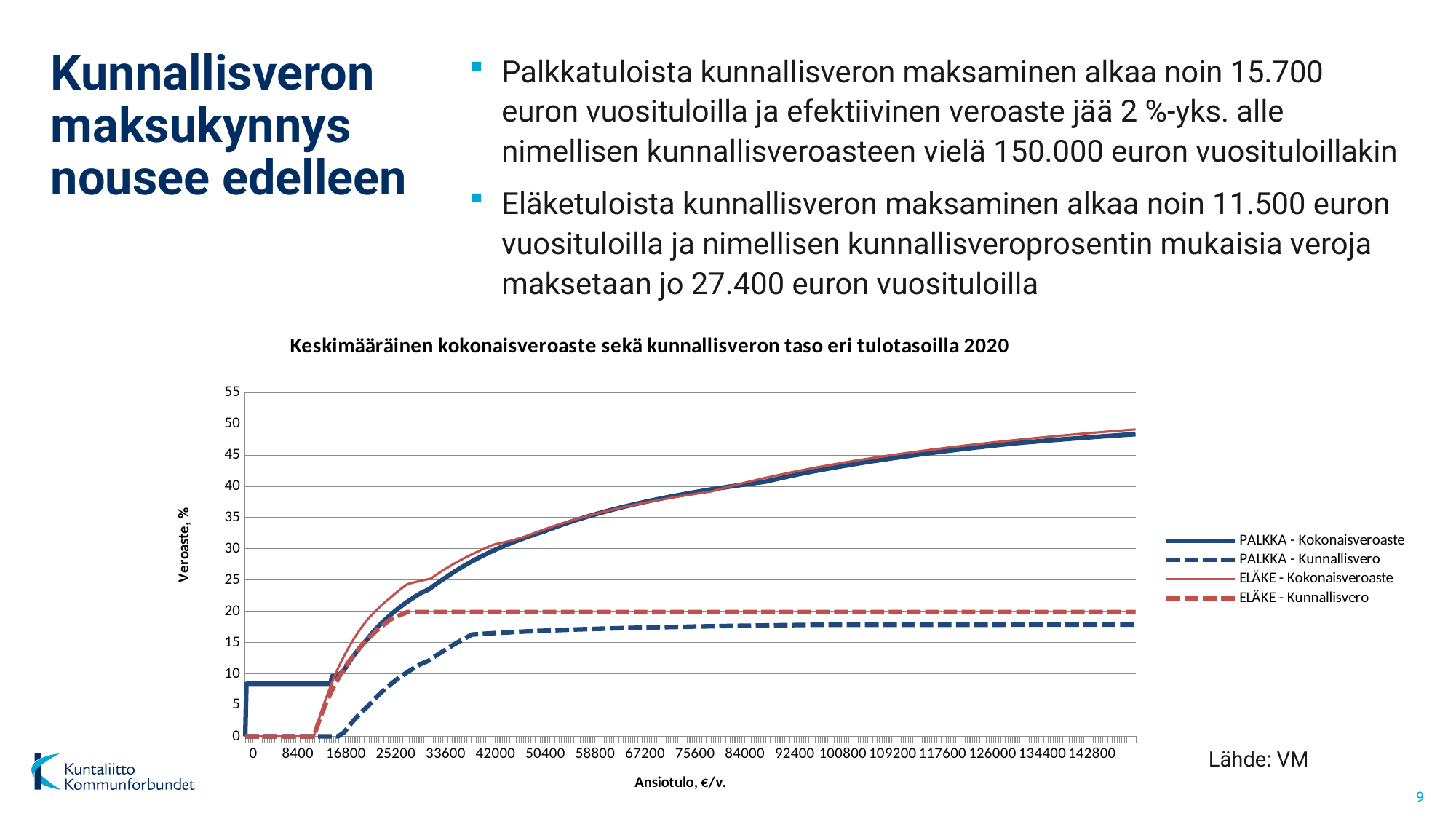

# Kunnallisveron maksukynnys nousee edelleen
Palkkatuloista kunnallisveron maksaminen alkaa noin 15.700 euron vuosituloilla ja efektiivinen veroaste jää 2 %-yks. alle nimellisen kunnallisveroasteen vielä 150.000 euron vuosituloillakin
Eläketuloista kunnallisveron maksaminen alkaa noin 11.500 euron vuosituloilla ja nimellisen kunnallisveroprosentin mukaisia veroja maksetaan jo 27.400 euron vuosituloilla

### Chart: Keskimääräinen kokonaisveroaste sekä kunnallisveron taso eri tulotasoilla 2020

| Category | PALKKA - Kokonaisveroaste | PALKKA - Kunnallisvero | ELÄKE - Kokonaisveroaste | ELÄKE - Kunnallisvero |
|---|---|---|---|---|
|      0 | 0.0 | 0.0 | 0.0 | 0.0 |
|    200 | 8.4 | 0.0 | 0.0 | 0.0 |
|    400 | 8.4 | 0.0 | 0.0 | 0.0 |
|    600 | 8.4 | 0.0 | 0.0 | 0.0 |
|    800 | 8.4 | 0.0 | 0.0 | 0.0 |
|   1000 | 8.4 | 0.0 | 0.0 | 0.0 |
|   1200 | 8.4 | 0.0 | 0.0 | 0.0 |
|   1400 | 8.4 | 0.0 | 0.0 | 0.0 |
|   1600 | 8.4 | 0.0 | 0.0 | 0.0 |
|   1800 | 8.4 | 0.0 | 0.0 | 0.0 |
|   2000 | 8.4 | 0.0 | 0.0 | 0.0 |
|   2200 | 8.4 | 0.0 | 0.0 | 0.0 |
|   2400 | 8.4 | 0.0 | 0.0 | 0.0 |
|   2600 | 8.4 | 0.0 | 0.0 | 0.0 |
|   2800 | 8.4 | 0.0 | 0.0 | 0.0 |
|   3000 | 8.4 | 0.0 | 0.0 | 0.0 |
|   3200 | 8.4 | 0.0 | 0.0 | 0.0 |
|   3400 | 8.4 | 0.0 | 0.0 | 0.0 |
|   3600 | 8.4 | 0.0 | 0.0 | 0.0 |
|   3800 | 8.4 | 0.0 | 0.0 | 0.0 |
|   4000 | 8.4 | 0.0 | 0.0 | 0.0 |
|   4200 | 8.4 | 0.0 | 0.0 | 0.0 |
|   4400 | 8.4 | 0.0 | 0.0 | 0.0 |
|   4600 | 8.4 | 0.0 | 0.0 | 0.0 |
|   4800 | 8.4 | 0.0 | 0.0 | 0.0 |
|   5000 | 8.4 | 0.0 | 0.0 | 0.0 |
|   5200 | 8.4 | 0.0 | 0.0 | 0.0 |
|   5400 | 8.4 | 0.0 | 0.0 | 0.0 |
|   5600 | 8.4 | 0.0 | 0.0 | 0.0 |
|   5800 | 8.4 | 0.0 | 0.0 | 0.0 |
|   6000 | 8.4 | 0.0 | 0.0 | 0.0 |
|   6200 | 8.4 | 0.0 | 0.0 | 0.0 |
|   6400 | 8.4 | 0.0 | 0.0 | 0.0 |
|   6600 | 8.4 | 0.0 | 0.0 | 0.0 |
|   6800 | 8.4 | 0.0 | 0.0 | 0.0 |
|   7000 | 8.4 | 0.0 | 0.0 | 0.0 |
|   7200 | 8.4 | 0.0 | 0.0 | 0.0 |
|   7400 | 8.4 | 0.0 | 0.0 | 0.0 |
|   7600 | 8.4 | 0.0 | 0.0 | 0.0 |
|   7800 | 8.4 | 0.0 | 0.0 | 0.0 |
|   8000 | 8.4 | 0.0 | 0.0 | 0.0 |
|   8200 | 8.4 | 0.0 | 0.0 | 0.0 |
|   8400 | 8.4 | 0.0 | 0.0 | 0.0 |
|   8600 | 8.4 | 0.0 | 0.0 | 0.0 |
|   8800 | 8.4 | 0.0 | 0.0 | 0.0 |
|   9000 | 8.4 | 0.0 | 0.0 | 0.0 |
|   9200 | 8.4 | 0.0 | 0.0 | 0.0 |
|   9400 | 8.4 | 0.0 | 0.0 | 0.0 |
|   9600 | 8.4 | 0.0 | 0.0 | 0.0 |
|   9800 | 8.4 | 0.0 | 0.0 | 0.0 |
|  10000 | 8.4 | 0.0 | 0.0 | 0.0 |
|  10200 | 8.4 | 0.0 | 0.0 | 0.0 |
|  10400 | 8.4 | 0.0 | 0.0 | 0.0 |
|  10600 | 8.4 | 0.0 | 0.0 | 0.0 |
|  10800 | 8.4 | 0.0 | 0.0 | 0.0 |
|  11000 | 8.4 | 0.0 | 0.0 | 0.0 |
|  11200 | 8.4 | 0.0 | 0.0 | 0.0 |
|  11400 | 8.4 | 0.0 | 0.0 | 0.0 |
|  11600 | 8.4 | 0.0 | 0.09 | 0.08 |
|  11800 | 8.4 | 0.0 | 0.78 | 0.68 |
|  12000 | 8.4 | 0.0 | 1.45 | 1.26 |
|  12200 | 8.4 | 0.0 | 2.09 | 1.82 |
|  12400 | 8.4 | 0.0 | 2.72 | 2.36 |
|  12600 | 8.4 | 0.0 | 3.3200000000000003 | 2.88 |
|  12800 | 8.4 | 0.0 | 3.91 | 3.39 |
|  13000 | 8.4 | 0.0 | 4.48 | 3.88 |
|  13200 | 8.4 | 0.0 | 5.03 | 4.36 |
|  13400 | 8.4 | 0.0 | 5.5600000000000005 | 4.83 |
|  13600 | 8.4 | 0.0 | 6.08 | 5.28 |
|  13800 | 8.4 | 0.0 | 6.59 | 5.71 |
|  14000 | 8.4 | 0.0 | 7.08 | 6.140000000000001 |
|  14200 | 8.4 | 0.0 | 7.59 | 6.55 |
|  14400 | 8.4 | 0.0 | 8.08 | 6.95 |
|  14600 | 9.6 | 0.0 | 8.57 | 7.34 |
|  14800 | 9.61 | 0.0 | 9.040000000000001 | 7.72 |
|  15000 | 9.64 | 0.0 | 9.49 | 8.09 |
|  15200 | 9.67 | 0.0 | 9.94 | 8.45 |
|  15400 | 9.71 | 0.0 | 10.370000000000001 | 8.8 |
|  15600 | 9.74 | 0.0 | 10.8 | 9.14 |
|  15800 | 9.85 | 0.08 | 11.21 | 9.47 |
|  16000 | 10.03 | 0.21 | 11.61 | 9.8 |
|  16200 | 10.200000000000001 | 0.35000000000000003 | 12.0 | 10.11 |
|  16400 | 10.38 | 0.47000000000000003 | 12.38 | 10.42 |
|  16600 | 10.540000000000001 | 0.6 | 12.76 | 10.72 |
|  16800 | 10.81 | 0.8200000000000001 | 13.120000000000001 | 11.02 |
|  17000 | 11.11 | 1.07 | 13.48 | 11.31 |
|  17200 | 11.41 | 1.32 | 13.82 | 11.59 |
|  17400 | 11.700000000000001 | 1.56 | 14.16 | 11.86 |
|  17600 | 11.98 | 1.79 | 14.49 | 12.13 |
|  17800 | 12.26 | 2.02 | 14.82 | 12.39 |
|  18000 | 12.530000000000001 | 2.25 | 15.13 | 12.65 |
|  18200 | 12.8 | 2.47 | 15.44 | 12.9 |
|  18400 | 13.06 | 2.68 | 15.75 | 13.14 |
|  18600 | 13.31 | 2.89 | 16.04 | 13.38 |
|  18800 | 13.56 | 3.1 | 16.330000000000002 | 13.61 |
|  19000 | 13.8 | 3.3000000000000003 | 16.62 | 13.84 |
|  19200 | 14.040000000000001 | 3.5 | 16.9 | 14.07 |
|  19400 | 14.280000000000001 | 3.69 | 17.17 | 14.290000000000001 |
|  19600 | 14.5 | 3.88 | 17.44 | 14.5 |
|  19800 | 14.73 | 4.07 | 17.7 | 14.72 |
|  20000 | 14.950000000000001 | 4.25 | 17.95 | 14.92 |
|  20200 | 15.16 | 4.43 | 18.21 | 15.13 |
|  20400 | 15.370000000000001 | 4.6000000000000005 | 18.45 | 15.32 |
|  20600 | 15.58 | 4.7700000000000005 | 18.68 | 15.52 |
|  20800 | 15.780000000000001 | 4.94 | 18.900000000000002 | 15.71 |
|  21000 | 16.06 | 5.18 | 19.11 | 15.9 |
|  21200 | 16.3 | 5.38 | 19.31 | 16.080000000000002 |
|  21400 | 16.53 | 5.59 | 19.51 | 16.26 |
|  21600 | 16.740000000000002 | 5.79 | 19.71 | 16.44 |
|  21800 | 16.95 | 5.98 | 19.900000000000002 | 16.62 |
|  22000 | 17.16 | 6.18 | 20.09 | 16.79 |
|  22200 | 17.36 | 6.37 | 20.28 | 16.95 |
|  22400 | 17.56 | 6.55 | 20.46 | 17.12 |
|  22600 | 17.76 | 6.73 | 20.64 | 17.28 |
|  22800 | 17.95 | 6.91 | 20.82 | 17.44 |
|  23000 | 18.14 | 7.09 | 21.0 | 17.6 |
|  23200 | 18.32 | 7.26 | 21.17 | 17.75 |
|  23400 | 18.5 | 7.43 | 21.34 | 17.900000000000002 |
|  23600 | 18.68 | 7.6000000000000005 | 21.5 | 18.05 |
|  23800 | 18.86 | 7.76 | 21.66 | 18.2 |
|  24000 | 19.03 | 7.930000000000001 | 21.82 | 18.34 |
|  24200 | 19.2 | 8.08 | 21.98 | 18.48 |
|  24400 | 19.37 | 8.24 | 22.13 | 18.62 |
|  24600 | 19.53 | 8.4 | 22.29 | 18.76 |
|  24800 | 19.69 | 8.55 | 22.47 | 18.85 |
|  25000 | 19.85 | 8.700000000000001 | 22.63 | 18.94 |
|  25200 | 20.01 | 8.84 | 22.79 | 19.02 |
|  25400 | 20.16 | 8.99 | 22.95 | 19.11 |
|  25600 | 20.32 | 9.13 | 23.1 | 19.2 |
|  25800 | 20.47 | 9.27 | 23.26 | 19.28 |
|  26000 | 20.61 | 9.41 | 23.41 | 19.36 |
|  26200 | 20.76 | 9.540000000000001 | 23.56 | 19.44 |
|  26400 | 20.900000000000002 | 9.68 | 23.7 | 19.52 |
|  26600 | 21.04 | 9.81 | 23.85 | 19.6 |
|  26800 | 21.18 | 9.94 | 23.990000000000002 | 19.68 |
|  27000 | 21.32 | 10.06 | 24.13 | 19.76 |
|  27200 | 21.45 | 10.19 | 24.27 | 19.830000000000002 |
|  27400 | 21.580000000000002 | 10.31 | 24.37 | 19.88 |
|  27600 | 21.71 | 10.44 | 24.42 | 19.88 |
|  27800 | 21.84 | 10.56 | 24.47 | 19.88 |
|  28000 | 21.97 | 10.68 | 24.52 | 19.88 |
|  28200 | 22.09 | 10.790000000000001 | 24.57 | 19.88 |
|  28400 | 22.22 | 10.91 | 24.61 | 19.88 |
|  28600 | 22.34 | 11.02 | 24.66 | 19.88 |
|  28800 | 22.46 | 11.13 | 24.71 | 19.88 |
|  29000 | 22.580000000000002 | 11.24 | 24.75 | 19.88 |
|  29200 | 22.69 | 11.35 | 24.79 | 19.88 |
|  29400 | 22.81 | 11.46 | 24.84 | 19.88 |
|  29600 | 22.92 | 11.57 | 24.88 | 19.88 |
|  29800 | 23.02 | 11.66 | 24.92 | 19.88 |
|  30000 | 23.11 | 11.74 | 24.96 | 19.88 |
|  30200 | 23.19 | 11.82 | 25.01 | 19.88 |
|  30400 | 23.28 | 11.9 | 25.05 | 19.88 |
|  30600 | 23.36 | 11.98 | 25.09 | 19.88 |
|  30800 | 23.44 | 12.05 | 25.13 | 19.88 |
|  31000 | 23.55 | 12.15 | 25.17 | 19.88 |
|  31200 | 23.69 | 12.290000000000001 | 25.2 | 19.88 |
|  31400 | 23.830000000000002 | 12.42 | 25.32 | 19.88 |
|  31600 | 23.97 | 12.55 | 25.45 | 19.88 |
|  31800 | 24.11 | 12.68 | 25.59 | 19.88 |
|  32000 | 24.25 | 12.81 | 25.72 | 19.88 |
|  32200 | 24.38 | 12.93 | 25.85 | 19.88 |
|  32400 | 24.52 | 13.05 | 25.98 | 19.88 |
|  32600 | 24.650000000000002 | 13.18 | 26.1 | 19.88 |
|  32800 | 24.78 | 13.3 | 26.23 | 19.88 |
|  33000 | 24.91 | 13.42 | 26.35 | 19.88 |
|  33200 | 25.04 | 13.540000000000001 | 26.48 | 19.88 |
|  33400 | 25.16 | 13.65 | 26.6 | 19.88 |
|  33600 | 25.29 | 13.77 | 26.72 | 19.88 |
|  33800 | 25.41 | 13.88 | 26.84 | 19.88 |
|  34000 | 25.54 | 14.01 | 26.95 | 19.88 |
|  34200 | 25.67 | 14.13 | 27.07 | 19.88 |
|  34400 | 25.8 | 14.25 | 27.18 | 19.88 |
|  34600 | 25.93 | 14.36 | 27.3 | 19.88 |
|  34800 | 26.060000000000002 | 14.48 | 27.41 | 19.88 |
|  35000 | 26.18 | 14.6 | 27.52 | 19.88 |
|  35200 | 26.3 | 14.71 | 27.63 | 19.88 |
|  35400 | 26.43 | 14.82 | 27.740000000000002 | 19.88 |
|  35600 | 26.55 | 14.93 | 27.84 | 19.88 |
|  35800 | 26.67 | 15.040000000000001 | 27.95 | 19.88 |
|  36000 | 26.78 | 15.15 | 28.05 | 19.88 |
|  36200 | 26.900000000000002 | 15.26 | 28.16 | 19.88 |
|  36400 | 27.01 | 15.370000000000001 | 28.26 | 19.88 |
|  36600 | 27.13 | 15.47 | 28.36 | 19.88 |
|  36800 | 27.240000000000002 | 15.58 | 28.46 | 19.88 |
|  37000 | 27.35 | 15.68 | 28.560000000000002 | 19.88 |
|  37200 | 27.46 | 15.780000000000001 | 28.650000000000002 | 19.88 |
|  37400 | 27.57 | 15.88 | 28.75 | 19.88 |
|  37600 | 27.68 | 15.98 | 28.85 | 19.88 |
|  37800 | 27.79 | 16.080000000000002 | 28.94 | 19.88 |
|  38000 | 27.89 | 16.18 | 29.03 | 19.88 |
|  38200 | 28.0 | 16.27 | 29.13 | 19.88 |
|  38400 | 28.1 | 16.29 | 29.22 | 19.88 |
|  38600 | 28.2 | 16.3 | 29.310000000000002 | 19.88 |
|  38800 | 28.3 | 16.31 | 29.400000000000002 | 19.88 |
|  39000 | 28.400000000000002 | 16.330000000000002 | 29.490000000000002 | 19.88 |
|  39200 | 28.5 | 16.34 | 29.580000000000002 | 19.88 |
|  39400 | 28.6 | 16.35 | 29.66 | 19.88 |
|  39600 | 28.7 | 16.36 | 29.75 | 19.88 |
|  39800 | 28.8 | 16.38 | 29.830000000000002 | 19.88 |
|  40000 | 28.89 | 16.39 | 29.92 | 19.88 |
|  40200 | 28.990000000000002 | 16.4 | 30.0 | 19.88 |
|  40400 | 29.080000000000002 | 16.41 | 30.09 | 19.88 |
|  40600 | 29.17 | 16.43 | 30.17 | 19.88 |
|  40800 | 29.26 | 16.44 | 30.25 | 19.88 |
|  41000 | 29.35 | 16.45 | 30.330000000000002 | 19.88 |
|  41200 | 29.44 | 16.46 | 30.41 | 19.88 |
|  41400 | 29.53 | 16.47 | 30.490000000000002 | 19.88 |
|  41600 | 29.62 | 16.48 | 30.57 | 19.88 |
|  41800 | 29.71 | 16.5 | 30.64 | 19.88 |
|  42000 | 29.79 | 16.51 | 30.71 | 19.88 |
|  42200 | 29.88 | 16.52 | 30.75 | 19.88 |
|  42400 | 29.97 | 16.53 | 30.8 | 19.88 |
|  42600 | 30.05 | 16.54 | 30.84 | 19.88 |
|  42800 | 30.13 | 16.55 | 30.88 | 19.88 |
|  43000 | 30.22 | 16.56 | 30.93 | 19.88 |
|  43200 | 30.3 | 16.57 | 30.970000000000002 | 19.88 |
|  43400 | 30.38 | 16.580000000000002 | 31.01 | 19.88 |
|  43600 | 30.46 | 16.59 | 31.05 | 19.88 |
|  43800 | 30.54 | 16.6 | 31.09 | 19.88 |
|  44000 | 30.62 | 16.61 | 31.14 | 19.88 |
|  44200 | 30.69 | 16.62 | 31.18 | 19.88 |
|  44400 | 30.77 | 16.63 | 31.220000000000002 | 19.88 |
|  44600 | 30.85 | 16.64 | 31.26 | 19.88 |
|  44800 | 30.92 | 16.65 | 31.3 | 19.88 |
|  45000 | 31.0 | 16.66 | 31.35 | 19.88 |
|  45200 | 31.07 | 16.67 | 31.41 | 19.88 |
|  45400 | 31.150000000000002 | 16.68 | 31.470000000000002 | 19.88 |
|  45600 | 31.220000000000002 | 16.69 | 31.52 | 19.88 |
|  45800 | 31.29 | 16.7 | 31.580000000000002 | 19.88 |
|  46000 | 31.37 | 16.71 | 31.63 | 19.88 |
|  46200 | 31.44 | 16.72 | 31.69 | 19.88 |
|  46400 | 31.51 | 16.73 | 31.740000000000002 | 19.88 |
|  46600 | 31.580000000000002 | 16.740000000000002 | 31.79 | 19.88 |
|  46800 | 31.650000000000002 | 16.75 | 31.85 | 19.88 |
|  47000 | 31.720000000000002 | 16.76 | 31.900000000000002 | 19.88 |
|  47200 | 31.79 | 16.77 | 31.98 | 19.88 |
|  47400 | 31.85 | 16.78 | 32.05 | 19.88 |
|  47600 | 31.92 | 16.78 | 32.13 | 19.88 |
|  47800 | 31.990000000000002 | 16.79 | 32.2 | 19.88 |
|  48000 | 32.05 | 16.8 | 32.28 | 19.88 |
|  48200 | 32.12 | 16.81 | 32.35 | 19.88 |
|  48400 | 32.18 | 16.82 | 32.42 | 19.88 |
|  48600 | 32.25 | 16.830000000000002 | 32.5 | 19.88 |
|  48800 | 32.31 | 16.84 | 32.57 | 19.88 |
|  49000 | 32.38 | 16.84 | 32.64 | 19.88 |
|  49200 | 32.44 | 16.85 | 32.71 | 19.88 |
|  49400 | 32.5 | 16.86 | 32.78 | 19.88 |
|  49600 | 32.56 | 16.87 | 32.85 | 19.88 |
|  49800 | 32.62 | 16.88 | 32.92 | 19.88 |
|  50000 | 32.69 | 16.88 | 32.99 | 19.88 |
|  50200 | 32.75 | 16.89 | 33.05 | 19.88 |
|  50400 | 32.81 | 16.9 | 33.12 | 19.88 |
|  50600 | 32.88 | 16.91 | 33.19 | 19.88 |
|  50800 | 32.95 | 16.92 | 33.25 | 19.88 |
|  51000 | 33.03 | 16.92 | 33.32 | 19.88 |
|  51200 | 33.1 | 16.93 | 33.38 | 19.88 |
|  51400 | 33.17 | 16.94 | 33.45 | 19.88 |
|  51600 | 33.24 | 16.95 | 33.51 | 19.88 |
|  51800 | 33.31 | 16.95 | 33.58 | 19.88 |
|  52000 | 33.38 | 16.96 | 33.64 | 19.88 |
|  52200 | 33.45 | 16.97 | 33.7 | 19.88 |
|  52400 | 33.52 | 16.98 | 33.77 | 19.88 |
|  52600 | 33.59 | 16.98 | 33.83 | 19.88 |
|  52800 | 33.660000000000004 | 16.990000000000002 | 33.89 | 19.88 |
|  53000 | 33.72 | 17.0 | 33.95 | 19.88 |
|  53200 | 33.79 | 17.0 | 34.01 | 19.88 |
|  53400 | 33.86 | 17.01 | 34.07 | 19.88 |
|  53600 | 33.92 | 17.02 | 34.13 | 19.88 |
|  53800 | 33.99 | 17.02 | 34.19 | 19.88 |
|  54000 | 34.05 | 17.03 | 34.25 | 19.88 |
|  54200 | 34.12 | 17.04 | 34.31 | 19.88 |
|  54400 | 34.18 | 17.04 | 34.36 | 19.88 |
|  54600 | 34.24 | 17.05 | 34.42 | 19.88 |
|  54800 | 34.31 | 17.06 | 34.480000000000004 | 19.88 |
|  55000 | 34.37 | 17.06 | 34.54 | 19.88 |
|  55200 | 34.43 | 17.07 | 34.59 | 19.88 |
|  55400 | 34.49 | 17.080000000000002 | 34.65 | 19.88 |
|  55600 | 34.550000000000004 | 17.080000000000002 | 34.7 | 19.88 |
|  55800 | 34.61 | 17.09 | 34.76 | 19.88 |
|  56000 | 34.67 | 17.1 | 34.81 | 19.88 |
|  56200 | 34.730000000000004 | 17.1 | 34.87 | 19.88 |
|  56400 | 34.79 | 17.11 | 34.92 | 19.88 |
|  56600 | 34.85 | 17.12 | 34.97 | 19.88 |
|  56800 | 34.910000000000004 | 17.12 | 35.03 | 19.88 |
|  57000 | 34.97 | 17.13 | 35.08 | 19.88 |
|  57200 | 35.03 | 17.13 | 35.13 | 19.88 |
|  57400 | 35.08 | 17.14 | 35.18 | 19.88 |
|  57600 | 35.14 | 17.150000000000002 | 35.230000000000004 | 19.88 |
|  57800 | 35.2 | 17.150000000000002 | 35.28 | 19.88 |
|  58000 | 35.25 | 17.16 | 35.34 | 19.88 |
|  58200 | 35.31 | 17.16 | 35.39 | 19.88 |
|  58400 | 35.37 | 17.17 | 35.44 | 19.88 |
|  58600 | 35.42 | 17.18 | 35.49 | 19.88 |
|  58800 | 35.47 | 17.18 | 35.54 | 19.88 |
|  59000 | 35.53 | 17.19 | 35.59 | 19.88 |
|  59200 | 35.58 | 17.19 | 35.63 | 19.88 |
|  59400 | 35.64 | 17.2 | 35.68 | 19.88 |
|  59600 | 35.69 | 17.2 | 35.730000000000004 | 19.88 |
|  59800 | 35.74 | 17.21 | 35.78 | 19.88 |
|  60000 | 35.800000000000004 | 17.21 | 35.83 | 19.88 |
|  60200 | 35.85 | 17.22 | 35.87 | 19.88 |
|  60400 | 35.9 | 17.23 | 35.92 | 19.88 |
|  60600 | 35.95 | 17.23 | 35.97 | 19.88 |
|  60800 | 36.0 | 17.240000000000002 | 36.01 | 19.88 |
|  61000 | 36.050000000000004 | 17.240000000000002 | 36.06 | 19.88 |
|  61200 | 36.1 | 17.25 | 36.1 | 19.88 |
|  61400 | 36.15 | 17.25 | 36.15 | 19.88 |
|  61600 | 36.2 | 17.26 | 36.19 | 19.88 |
|  61800 | 36.25 | 17.26 | 36.24 | 19.88 |
|  62000 | 36.300000000000004 | 17.27 | 36.28 | 19.88 |
|  62200 | 36.35 | 17.27 | 36.33 | 19.88 |
|  62400 | 36.4 | 17.28 | 36.37 | 19.88 |
|  62600 | 36.45 | 17.28 | 36.410000000000004 | 19.88 |
|  62800 | 36.49 | 17.29 | 36.46 | 19.88 |
|  63000 | 36.54 | 17.29 | 36.5 | 19.88 |
|  63200 | 36.59 | 17.3 | 36.54 | 19.88 |
|  63400 | 36.64 | 17.3 | 36.59 | 19.88 |
|  63600 | 36.68 | 17.31 | 36.63 | 19.88 |
|  63800 | 36.730000000000004 | 17.31 | 36.67 | 19.88 |
|  64000 | 36.78 | 17.32 | 36.71 | 19.88 |
|  64200 | 36.82 | 17.32 | 36.75 | 19.88 |
|  64400 | 36.87 | 17.330000000000002 | 36.79 | 19.88 |
|  64600 | 36.910000000000004 | 17.330000000000002 | 36.84 | 19.88 |
|  64800 | 36.96 | 17.34 | 36.88 | 19.88 |
|  65000 | 37.0 | 17.34 | 36.92 | 19.88 |
|  65200 | 37.050000000000004 | 17.35 | 36.96 | 19.88 |
|  65400 | 37.09 | 17.35 | 37.0 | 19.88 |
|  65600 | 37.13 | 17.36 | 37.04 | 19.88 |
|  65800 | 37.18 | 17.36 | 37.08 | 19.88 |
|  66000 | 37.22 | 17.36 | 37.12 | 19.88 |
|  66200 | 37.26 | 17.37 | 37.15 | 19.88 |
|  66400 | 37.31 | 17.37 | 37.19 | 19.88 |
|  66600 | 37.35 | 17.38 | 37.230000000000004 | 19.88 |
|  66800 | 37.39 | 17.38 | 37.27 | 19.88 |
|  67000 | 37.43 | 17.39 | 37.31 | 19.88 |
|  67200 | 37.480000000000004 | 17.39 | 37.35 | 19.88 |
|  67400 | 37.52 | 17.400000000000002 | 37.38 | 19.88 |
|  67600 | 37.56 | 17.400000000000002 | 37.42 | 19.88 |
|  67800 | 37.6 | 17.400000000000002 | 37.46 | 19.88 |
|  68000 | 37.64 | 17.41 | 37.5 | 19.88 |
|  68200 | 37.68 | 17.41 | 37.53 | 19.88 |
|  68400 | 37.72 | 17.42 | 37.57 | 19.88 |
|  68600 | 37.76 | 17.42 | 37.6 | 19.88 |
|  68800 | 37.800000000000004 | 17.43 | 37.64 | 19.88 |
|  69000 | 37.84 | 17.43 | 37.68 | 19.88 |
|  69200 | 37.88 | 17.43 | 37.71 | 19.88 |
|  69400 | 37.92 | 17.44 | 37.75 | 19.88 |
|  69600 | 37.96 | 17.44 | 37.78 | 19.88 |
|  69800 | 38.0 | 17.45 | 37.82 | 19.88 |
|  70000 | 38.04 | 17.45 | 37.85 | 19.88 |
|  70200 | 38.07 | 17.45 | 37.89 | 19.88 |
|  70400 | 38.11 | 17.46 | 37.92 | 19.88 |
|  70600 | 38.15 | 17.46 | 37.96 | 19.88 |
|  70800 | 38.19 | 17.47 | 37.99 | 19.88 |
|  71000 | 38.230000000000004 | 17.47 | 38.02 | 19.88 |
|  71200 | 38.26 | 17.47 | 38.06 | 19.88 |
|  71400 | 38.300000000000004 | 17.48 | 38.09 | 19.88 |
|  71600 | 38.34 | 17.48 | 38.13 | 19.88 |
|  71800 | 38.37 | 17.490000000000002 | 38.160000000000004 | 19.88 |
|  72000 | 38.410000000000004 | 17.490000000000002 | 38.19 | 19.88 |
|  72200 | 38.45 | 17.490000000000002 | 38.22 | 19.88 |
|  72400 | 38.480000000000004 | 17.5 | 38.26 | 19.88 |
|  72600 | 38.52 | 17.5 | 38.29 | 19.88 |
|  72800 | 38.550000000000004 | 17.51 | 38.32 | 19.88 |
|  73000 | 38.59 | 17.51 | 38.35 | 19.88 |
|  73200 | 38.62 | 17.51 | 38.38 | 19.88 |
|  73400 | 38.660000000000004 | 17.52 | 38.42 | 19.88 |
|  73600 | 38.69 | 17.52 | 38.45 | 19.88 |
|  73800 | 38.730000000000004 | 17.52 | 38.480000000000004 | 19.88 |
|  74000 | 38.76 | 17.53 | 38.51 | 19.88 |
|  74200 | 38.800000000000004 | 17.53 | 38.54 | 19.88 |
|  74400 | 38.83 | 17.53 | 38.57 | 19.88 |
|  74600 | 38.86 | 17.54 | 38.6 | 19.88 |
|  74800 | 38.9 | 17.54 | 38.63 | 19.88 |
|  75000 | 38.93 | 17.55 | 38.660000000000004 | 19.88 |
|  75200 | 38.97 | 17.55 | 38.69 | 19.88 |
|  75400 | 39.0 | 17.55 | 38.72 | 19.88 |
|  75600 | 39.03 | 17.56 | 38.75 | 19.88 |
|  75800 | 39.06 | 17.56 | 38.78 | 19.88 |
|  76000 | 39.1 | 17.56 | 38.81 | 19.88 |
|  76200 | 39.13 | 17.57 | 38.84 | 19.88 |
|  76400 | 39.160000000000004 | 17.57 | 38.87 | 19.88 |
|  76600 | 39.19 | 17.57 | 38.9 | 19.88 |
|  76800 | 39.230000000000004 | 17.580000000000002 | 38.93 | 19.88 |
|  77000 | 39.26 | 17.580000000000002 | 38.96 | 19.88 |
|  77200 | 39.29 | 17.580000000000002 | 38.99 | 19.88 |
|  77400 | 39.32 | 17.59 | 39.02 | 19.88 |
|  77600 | 39.35 | 17.59 | 39.050000000000004 | 19.88 |
|  77800 | 39.38 | 17.59 | 39.07 | 19.88 |
|  78000 | 39.410000000000004 | 17.6 | 39.1 | 19.88 |
|  78200 | 39.45 | 17.6 | 39.13 | 19.88 |
|  78400 | 39.480000000000004 | 17.6 | 39.160000000000004 | 19.88 |
|  78600 | 39.51 | 17.61 | 39.2 | 19.88 |
|  78800 | 39.54 | 17.61 | 39.25 | 19.88 |
|  79000 | 39.57 | 17.61 | 39.300000000000004 | 19.88 |
|  79200 | 39.6 | 17.62 | 39.35 | 19.88 |
|  79400 | 39.63 | 17.62 | 39.410000000000004 | 19.88 |
|  79600 | 39.660000000000004 | 17.62 | 39.46 | 19.88 |
|  79800 | 39.69 | 17.62 | 39.51 | 19.88 |
|  80000 | 39.72 | 17.63 | 39.56 | 19.88 |
|  80200 | 39.75 | 17.63 | 39.61 | 19.88 |
|  80400 | 39.77 | 17.63 | 39.660000000000004 | 19.88 |
|  80600 | 39.800000000000004 | 17.64 | 39.71 | 19.88 |
|  80800 | 39.83 | 17.64 | 39.76 | 19.88 |
|  81000 | 39.86 | 17.64 | 39.81 | 19.88 |
|  81200 | 39.89 | 17.650000000000002 | 39.86 | 19.88 |
|  81400 | 39.92 | 17.650000000000002 | 39.910000000000004 | 19.88 |
|  81600 | 39.95 | 17.650000000000002 | 39.96 | 19.88 |
|  81800 | 39.980000000000004 | 17.650000000000002 | 40.01 | 19.88 |
|  82000 | 40.0 | 17.66 | 40.06 | 19.88 |
|  82200 | 40.03 | 17.66 | 40.11 | 19.88 |
|  82400 | 40.06 | 17.66 | 40.160000000000004 | 19.88 |
|  82600 | 40.09 | 17.67 | 40.21 | 19.88 |
|  82800 | 40.11 | 17.67 | 40.25 | 19.88 |
|  83000 | 40.14 | 17.67 | 40.300000000000004 | 19.88 |
|  83200 | 40.17 | 17.68 | 40.35 | 19.88 |
|  83400 | 40.2 | 17.68 | 40.4 | 19.88 |
|  83600 | 40.22 | 17.68 | 40.44 | 19.88 |
|  83800 | 40.25 | 17.68 | 40.49 | 19.88 |
|  84000 | 40.28 | 17.69 | 40.54 | 19.88 |
|  84200 | 40.300000000000004 | 17.69 | 40.58 | 19.88 |
|  84400 | 40.33 | 17.69 | 40.63 | 19.88 |
|  84600 | 40.36 | 17.7 | 40.67 | 19.88 |
|  84800 | 40.38 | 17.7 | 40.72 | 19.88 |
|  85000 | 40.410000000000004 | 17.7 | 40.77 | 19.88 |
|  85200 | 40.43 | 17.7 | 40.81 | 19.88 |
|  85400 | 40.46 | 17.71 | 40.86 | 19.88 |
|  85600 | 40.49 | 17.71 | 40.9 | 19.88 |
|  85800 | 40.51 | 17.71 | 40.94 | 19.88 |
|  86000 | 40.54 | 17.71 | 40.99 | 19.88 |
|  86200 | 40.56 | 17.72 | 41.03 | 19.88 |
|  86400 | 40.59 | 17.72 | 41.08 | 19.88 |
|  86600 | 40.61 | 17.72 | 41.12 | 19.88 |
|  86800 | 40.64 | 17.72 | 41.160000000000004 | 19.88 |
|  87000 | 40.660000000000004 | 17.73 | 41.21 | 19.88 |
|  87200 | 40.69 | 17.73 | 41.25 | 19.88 |
|  87400 | 40.71 | 17.73 | 41.29 | 19.88 |
|  87600 | 40.74 | 17.740000000000002 | 41.34 | 19.88 |
|  87800 | 40.78 | 17.740000000000002 | 41.38 | 19.88 |
|  88000 | 40.82 | 17.740000000000002 | 41.42 | 19.88 |
|  88200 | 40.86 | 17.740000000000002 | 41.46 | 19.88 |
|  88400 | 40.910000000000004 | 17.75 | 41.5 | 19.88 |
|  88600 | 40.95 | 17.75 | 41.550000000000004 | 19.88 |
|  88800 | 41.0 | 17.75 | 41.59 | 19.88 |
|  89000 | 41.04 | 17.75 | 41.63 | 19.88 |
|  89200 | 41.09 | 17.76 | 41.67 | 19.88 |
|  89400 | 41.13 | 17.76 | 41.71 | 19.88 |
|  89600 | 41.17 | 17.76 | 41.75 | 19.88 |
|  89800 | 41.22 | 17.76 | 41.79 | 19.88 |
|  90000 | 41.26 | 17.77 | 41.83 | 19.88 |
|  90200 | 41.300000000000004 | 17.77 | 41.88 | 19.88 |
|  90400 | 41.34 | 17.77 | 41.910000000000004 | 19.88 |
|  90600 | 41.39 | 17.77 | 41.95 | 19.88 |
|  90800 | 41.43 | 17.77 | 41.99 | 19.88 |
|  91000 | 41.47 | 17.78 | 42.03 | 19.88 |
|  91200 | 41.51 | 17.78 | 42.07 | 19.88 |
|  91400 | 41.550000000000004 | 17.78 | 42.11 | 19.88 |
|  91600 | 41.59 | 17.78 | 42.15 | 19.88 |
|  91800 | 41.64 | 17.79 | 42.19 | 19.88 |
|  92000 | 41.68 | 17.79 | 42.230000000000004 | 19.88 |
|  92200 | 41.72 | 17.79 | 42.27 | 19.88 |
|  92400 | 41.76 | 17.79 | 42.31 | 19.88 |
|  92600 | 41.800000000000004 | 17.8 | 42.34 | 19.88 |
|  92800 | 41.84 | 17.8 | 42.38 | 19.88 |
|  93000 | 41.88 | 17.8 | 42.42 | 19.88 |
|  93200 | 41.92 | 17.8 | 42.46 | 19.88 |
|  93400 | 41.96 | 17.81 | 42.5 | 19.88 |
|  93600 | 42.0 | 17.81 | 42.53 | 19.88 |
|  93800 | 42.04 | 17.81 | 42.57 | 19.88 |
|  94000 | 42.08 | 17.81 | 42.61 | 19.88 |
|  94200 | 42.12 | 17.81 | 42.65 | 19.88 |
|  94400 | 42.15 | 17.81 | 42.68 | 19.88 |
|  94600 | 42.19 | 17.81 | 42.72 | 19.88 |
|  94800 | 42.230000000000004 | 17.81 | 42.76 | 19.88 |
|  95000 | 42.26 | 17.81 | 42.79 | 19.88 |
|  95200 | 42.300000000000004 | 17.81 | 42.83 | 19.88 |
|  95400 | 42.33 | 17.82 | 42.86 | 19.88 |
|  95600 | 42.37 | 17.82 | 42.9 | 19.88 |
|  95800 | 42.410000000000004 | 17.82 | 42.94 | 19.88 |
|  96000 | 42.44 | 17.82 | 42.97 | 19.88 |
|  96200 | 42.480000000000004 | 17.82 | 43.01 | 19.88 |
|  96400 | 42.51 | 17.82 | 43.04 | 19.88 |
|  96600 | 42.550000000000004 | 17.82 | 43.08 | 19.88 |
|  96800 | 42.58 | 17.82 | 43.11 | 19.88 |
|  97000 | 42.62 | 17.82 | 43.15 | 19.88 |
|  97200 | 42.65 | 17.82 | 43.18 | 19.88 |
|  97400 | 42.69 | 17.82 | 43.22 | 19.88 |
|  97600 | 42.72 | 17.82 | 43.25 | 19.88 |
|  97800 | 42.76 | 17.82 | 43.28 | 19.88 |
|  98000 | 42.79 | 17.82 | 43.32 | 19.88 |
|  98200 | 42.83 | 17.82 | 43.35 | 19.88 |
|  98400 | 42.86 | 17.82 | 43.39 | 19.88 |
|  98600 | 42.89 | 17.82 | 43.42 | 19.88 |
|  98800 | 42.93 | 17.82 | 43.45 | 19.88 |
|  99000 | 42.96 | 17.82 | 43.49 | 19.88 |
|  99200 | 42.99 | 17.82 | 43.52 | 19.88 |
|  99400 | 43.03 | 17.82 | 43.550000000000004 | 19.88 |
|  99600 | 43.06 | 17.82 | 43.59 | 19.88 |
|  99800 | 43.09 | 17.82 | 43.62 | 19.88 |
| 100000 | 43.13 | 17.82 | 43.65 | 19.88 |
| 100200 | 43.160000000000004 | 17.82 | 43.69 | 19.88 |
| 100400 | 43.19 | 17.82 | 43.72 | 19.88 |
| 100600 | 43.22 | 17.82 | 43.75 | 19.88 |
| 100800 | 43.26 | 17.82 | 43.78 | 19.88 |
| 101000 | 43.29 | 17.82 | 43.82 | 19.88 |
| 101200 | 43.32 | 17.82 | 43.85 | 19.88 |
| 101400 | 43.35 | 17.82 | 43.88 | 19.88 |
| 101600 | 43.38 | 17.82 | 43.910000000000004 | 19.88 |
| 101800 | 43.42 | 17.830000000000002 | 43.94 | 19.88 |
| 102000 | 43.45 | 17.830000000000002 | 43.97 | 19.88 |
| 102200 | 43.480000000000004 | 17.830000000000002 | 44.01 | 19.88 |
| 102400 | 43.51 | 17.830000000000002 | 44.04 | 19.88 |
| 102600 | 43.54 | 17.830000000000002 | 44.07 | 19.88 |
| 102800 | 43.57 | 17.830000000000002 | 44.1 | 19.88 |
| 103000 | 43.6 | 17.830000000000002 | 44.13 | 19.88 |
| 103200 | 43.63 | 17.830000000000002 | 44.160000000000004 | 19.88 |
| 103400 | 43.67 | 17.830000000000002 | 44.19 | 19.88 |
| 103600 | 43.7 | 17.830000000000002 | 44.22 | 19.88 |
| 103800 | 43.730000000000004 | 17.830000000000002 | 44.25 | 19.88 |
| 104000 | 43.76 | 17.830000000000002 | 44.28 | 19.88 |
| 104200 | 43.79 | 17.830000000000002 | 44.31 | 19.88 |
| 104400 | 43.82 | 17.830000000000002 | 44.34 | 19.88 |
| 104600 | 43.85 | 17.830000000000002 | 44.37 | 19.88 |
| 104800 | 43.88 | 17.830000000000002 | 44.4 | 19.88 |
| 105000 | 43.910000000000004 | 17.830000000000002 | 44.43 | 19.88 |
| 105200 | 43.94 | 17.830000000000002 | 44.46 | 19.88 |
| 105400 | 43.97 | 17.830000000000002 | 44.49 | 19.88 |
| 105600 | 44.0 | 17.830000000000002 | 44.52 | 19.88 |
| 105800 | 44.03 | 17.830000000000002 | 44.550000000000004 | 19.88 |
| 106000 | 44.050000000000004 | 17.830000000000002 | 44.58 | 19.88 |
| 106200 | 44.08 | 17.830000000000002 | 44.61 | 19.88 |
| 106400 | 44.11 | 17.830000000000002 | 44.64 | 19.88 |
| 106600 | 44.14 | 17.830000000000002 | 44.67 | 19.88 |
| 106800 | 44.17 | 17.830000000000002 | 44.7 | 19.88 |
| 107000 | 44.2 | 17.830000000000002 | 44.72 | 19.88 |
| 107200 | 44.230000000000004 | 17.830000000000002 | 44.75 | 19.88 |
| 107400 | 44.26 | 17.830000000000002 | 44.78 | 19.88 |
| 107600 | 44.28 | 17.830000000000002 | 44.81 | 19.88 |
| 107800 | 44.31 | 17.830000000000002 | 44.84 | 19.88 |
| 108000 | 44.34 | 17.830000000000002 | 44.87 | 19.88 |
| 108200 | 44.37 | 17.830000000000002 | 44.89 | 19.88 |
| 108400 | 44.4 | 17.830000000000002 | 44.92 | 19.88 |
| 108600 | 44.43 | 17.830000000000002 | 44.95 | 19.88 |
| 108800 | 44.45 | 17.830000000000002 | 44.980000000000004 | 19.88 |
| 109000 | 44.480000000000004 | 17.830000000000002 | 45.0 | 19.88 |
| 109200 | 44.51 | 17.830000000000002 | 45.03 | 19.88 |
| 109400 | 44.54 | 17.84 | 45.06 | 19.88 |
| 109600 | 44.56 | 17.84 | 45.09 | 19.88 |
| 109800 | 44.59 | 17.84 | 45.11 | 19.88 |
| 110000 | 44.62 | 17.84 | 45.14 | 19.88 |
| 110200 | 44.64 | 17.84 | 45.17 | 19.88 |
| 110400 | 44.67 | 17.84 | 45.19 | 19.88 |
| 110600 | 44.7 | 17.84 | 45.22 | 19.88 |
| 110800 | 44.730000000000004 | 17.84 | 45.25 | 19.88 |
| 111000 | 44.75 | 17.84 | 45.28 | 19.88 |
| 111200 | 44.78 | 17.84 | 45.300000000000004 | 19.88 |
| 111400 | 44.800000000000004 | 17.84 | 45.33 | 19.88 |
| 111600 | 44.83 | 17.84 | 45.35 | 19.88 |
| 111800 | 44.86 | 17.84 | 45.38 | 19.88 |
| 112000 | 44.88 | 17.84 | 45.410000000000004 | 19.88 |
| 112200 | 44.910000000000004 | 17.84 | 45.43 | 19.88 |
| 112400 | 44.94 | 17.84 | 45.46 | 19.88 |
| 112600 | 44.96 | 17.84 | 45.480000000000004 | 19.88 |
| 112800 | 44.99 | 17.84 | 45.51 | 19.88 |
| 113000 | 45.01 | 17.84 | 45.54 | 19.88 |
| 113200 | 45.04 | 17.84 | 45.56 | 19.88 |
| 113400 | 45.06 | 17.84 | 45.59 | 19.88 |
| 113600 | 45.09 | 17.84 | 45.61 | 19.88 |
| 113800 | 45.12 | 17.84 | 45.64 | 19.88 |
| 114000 | 45.14 | 17.84 | 45.660000000000004 | 19.88 |
| 114200 | 45.17 | 17.84 | 45.69 | 19.88 |
| 114400 | 45.19 | 17.84 | 45.71 | 19.88 |
| 114600 | 45.22 | 17.84 | 45.74 | 19.88 |
| 114800 | 45.24 | 17.84 | 45.76 | 19.88 |
| 115000 | 45.27 | 17.84 | 45.79 | 19.88 |
| 115200 | 45.29 | 17.84 | 45.81 | 19.88 |
| 115400 | 45.32 | 17.84 | 45.84 | 19.88 |
| 115600 | 45.34 | 17.84 | 45.86 | 19.88 |
| 115800 | 45.36 | 17.84 | 45.89 | 19.88 |
| 116000 | 45.39 | 17.84 | 45.910000000000004 | 19.88 |
| 116200 | 45.410000000000004 | 17.84 | 45.94 | 19.88 |
| 116400 | 45.44 | 17.84 | 45.96 | 19.88 |
| 116600 | 45.46 | 17.84 | 45.980000000000004 | 19.88 |
| 116800 | 45.49 | 17.84 | 46.01 | 19.88 |
| 117000 | 45.51 | 17.84 | 46.03 | 19.88 |
| 117200 | 45.53 | 17.84 | 46.050000000000004 | 19.88 |
| 117400 | 45.56 | 17.84 | 46.08 | 19.88 |
| 117600 | 45.58 | 17.84 | 46.1 | 19.88 |
| 117800 | 45.6 | 17.84 | 46.13 | 19.88 |
| 118000 | 45.63 | 17.85 | 46.15 | 19.88 |
| 118200 | 45.65 | 17.85 | 46.17 | 19.88 |
| 118400 | 45.68 | 17.85 | 46.2 | 19.88 |
| 118600 | 45.7 | 17.85 | 46.22 | 19.88 |
| 118800 | 45.72 | 17.85 | 46.24 | 19.88 |
| 119000 | 45.75 | 17.85 | 46.27 | 19.88 |
| 119200 | 45.77 | 17.85 | 46.29 | 19.88 |
| 119400 | 45.79 | 17.85 | 46.31 | 19.88 |
| 119600 | 45.81 | 17.85 | 46.34 | 19.88 |
| 119800 | 45.84 | 17.85 | 46.36 | 19.88 |
| 120000 | 45.86 | 17.85 | 46.38 | 19.88 |
| 120200 | 45.88 | 17.85 | 46.4 | 19.88 |
| 120400 | 45.910000000000004 | 17.85 | 46.43 | 19.88 |
| 120600 | 45.93 | 17.85 | 46.45 | 19.88 |
| 120800 | 45.95 | 17.85 | 46.47 | 19.88 |
| 121000 | 45.97 | 17.85 | 46.49 | 19.88 |
| 121200 | 46.0 | 17.85 | 46.52 | 19.88 |
| 121400 | 46.02 | 17.85 | 46.54 | 19.88 |
| 121600 | 46.04 | 17.85 | 46.56 | 19.88 |
| 121800 | 46.06 | 17.85 | 46.58 | 19.88 |
| 122000 | 46.08 | 17.85 | 46.6 | 19.88 |
| 122200 | 46.11 | 17.85 | 46.63 | 19.88 |
| 122400 | 46.13 | 17.85 | 46.65 | 19.88 |
| 122600 | 46.15 | 17.85 | 46.67 | 19.88 |
| 122800 | 46.17 | 17.85 | 46.69 | 19.88 |
| 123000 | 46.19 | 17.85 | 46.71 | 19.88 |
| 123200 | 46.22 | 17.85 | 46.730000000000004 | 19.88 |
| 123400 | 46.24 | 17.85 | 46.76 | 19.88 |
| 123600 | 46.26 | 17.85 | 46.78 | 19.88 |
| 123800 | 46.28 | 17.85 | 46.800000000000004 | 19.88 |
| 124000 | 46.300000000000004 | 17.85 | 46.82 | 19.88 |
| 124200 | 46.32 | 17.85 | 46.84 | 19.88 |
| 124400 | 46.34 | 17.85 | 46.86 | 19.88 |
| 124600 | 46.37 | 17.85 | 46.88 | 19.88 |
| 124800 | 46.39 | 17.85 | 46.910000000000004 | 19.88 |
| 125000 | 46.410000000000004 | 17.85 | 46.93 | 19.88 |
| 125200 | 46.43 | 17.85 | 46.95 | 19.88 |
| 125400 | 46.45 | 17.85 | 46.97 | 19.88 |
| 125600 | 46.47 | 17.85 | 46.99 | 19.88 |
| 125800 | 46.49 | 17.85 | 47.01 | 19.88 |
| 126000 | 46.51 | 17.85 | 47.03 | 19.88 |
| 126200 | 46.53 | 17.85 | 47.050000000000004 | 19.88 |
| 126400 | 46.550000000000004 | 17.85 | 47.07 | 19.88 |
| 126600 | 46.57 | 17.85 | 47.09 | 19.88 |
| 126800 | 46.59 | 17.85 | 47.11 | 19.88 |
| 127000 | 46.61 | 17.85 | 47.13 | 19.88 |
| 127200 | 46.63 | 17.85 | 47.15 | 19.88 |
| 127400 | 46.65 | 17.85 | 47.17 | 19.88 |
| 127600 | 46.67 | 17.85 | 47.19 | 19.88 |
| 127800 | 46.69 | 17.85 | 47.21 | 19.88 |
| 128000 | 46.71 | 17.86 | 47.230000000000004 | 19.88 |
| 128200 | 46.730000000000004 | 17.86 | 47.25 | 19.88 |
| 128400 | 46.75 | 17.86 | 47.27 | 19.88 |
| 128600 | 46.77 | 17.86 | 47.29 | 19.88 |
| 128800 | 46.79 | 17.86 | 47.31 | 19.88 |
| 129000 | 46.81 | 17.86 | 47.33 | 19.88 |
| 129200 | 46.83 | 17.86 | 47.35 | 19.88 |
| 129400 | 46.85 | 17.86 | 47.37 | 19.88 |
| 129600 | 46.87 | 17.86 | 47.39 | 19.88 |
| 129800 | 46.89 | 17.86 | 47.410000000000004 | 19.88 |
| 130000 | 46.910000000000004 | 17.86 | 47.43 | 19.88 |
| 130200 | 46.93 | 17.86 | 47.45 | 19.88 |
| 130400 | 46.94 | 17.86 | 47.47 | 19.88 |
| 130600 | 46.96 | 17.86 | 47.49 | 19.88 |
| 130800 | 46.980000000000004 | 17.86 | 47.51 | 19.88 |
| 131000 | 46.99 | 17.86 | 47.53 | 19.88 |
| 131200 | 47.01 | 17.86 | 47.550000000000004 | 19.88 |
| 131400 | 47.03 | 17.86 | 47.56 | 19.88 |
| 131600 | 47.04 | 17.86 | 47.58 | 19.88 |
| 131800 | 47.06 | 17.86 | 47.6 | 19.88 |
| 132000 | 47.07 | 17.86 | 47.62 | 19.88 |
| 132200 | 47.09 | 17.86 | 47.64 | 19.88 |
| 132400 | 47.11 | 17.86 | 47.660000000000004 | 19.88 |
| 132600 | 47.12 | 17.86 | 47.68 | 19.88 |
| 132800 | 47.14 | 17.86 | 47.7 | 19.88 |
| 133000 | 47.15 | 17.86 | 47.71 | 19.88 |
| 133200 | 47.17 | 17.86 | 47.730000000000004 | 19.88 |
| 133400 | 47.19 | 17.86 | 47.75 | 19.88 |
| 133600 | 47.2 | 17.86 | 47.77 | 19.88 |
| 133800 | 47.22 | 17.86 | 47.79 | 19.88 |
| 134000 | 47.230000000000004 | 17.86 | 47.81 | 19.88 |
| 134200 | 47.25 | 17.86 | 47.82 | 19.88 |
| 134400 | 47.26 | 17.86 | 47.84 | 19.88 |
| 134600 | 47.28 | 17.86 | 47.86 | 19.88 |
| 134800 | 47.300000000000004 | 17.86 | 47.88 | 19.88 |
| 135000 | 47.31 | 17.86 | 47.9 | 19.88 |
| 135200 | 47.33 | 17.86 | 47.910000000000004 | 19.88 |
| 135400 | 47.34 | 17.86 | 47.93 | 19.88 |
| 135600 | 47.36 | 17.86 | 47.95 | 19.88 |
| 135800 | 47.37 | 17.86 | 47.97 | 19.88 |
| 136000 | 47.39 | 17.86 | 47.99 | 19.88 |
| 136200 | 47.4 | 17.86 | 48.0 | 19.88 |
| 136400 | 47.42 | 17.86 | 48.02 | 19.88 |
| 136600 | 47.43 | 17.86 | 48.04 | 19.88 |
| 136800 | 47.45 | 17.86 | 48.06 | 19.88 |
| 137000 | 47.46 | 17.86 | 48.07 | 19.88 |
| 137200 | 47.480000000000004 | 17.86 | 48.09 | 19.88 |
| 137400 | 47.49 | 17.86 | 48.11 | 19.88 |
| 137600 | 47.51 | 17.86 | 48.13 | 19.88 |
| 137800 | 47.52 | 17.86 | 48.14 | 19.88 |
| 138000 | 47.54 | 17.86 | 48.160000000000004 | 19.88 |
| 138200 | 47.550000000000004 | 17.86 | 48.18 | 19.88 |
| 138400 | 47.57 | 17.86 | 48.19 | 19.88 |
| 138600 | 47.58 | 17.86 | 48.21 | 19.88 |
| 138800 | 47.59 | 17.86 | 48.230000000000004 | 19.88 |
| 139000 | 47.61 | 17.86 | 48.25 | 19.88 |
| 139200 | 47.62 | 17.86 | 48.26 | 19.88 |
| 139400 | 47.64 | 17.86 | 48.28 | 19.88 |
| 139600 | 47.65 | 17.86 | 48.300000000000004 | 19.88 |
| 139800 | 47.67 | 17.86 | 48.31 | 19.88 |
| 140000 | 47.68 | 17.87 | 48.33 | 19.88 |
| 140200 | 47.7 | 17.87 | 48.35 | 19.88 |
| 140400 | 47.71 | 17.87 | 48.36 | 19.88 |
| 140600 | 47.72 | 17.87 | 48.38 | 19.88 |
| 140800 | 47.74 | 17.87 | 48.4 | 19.88 |
| 141000 | 47.75 | 17.87 | 48.410000000000004 | 19.88 |
| 141200 | 47.77 | 17.87 | 48.43 | 19.88 |
| 141400 | 47.78 | 17.87 | 48.45 | 19.88 |
| 141600 | 47.79 | 17.87 | 48.46 | 19.88 |
| 141800 | 47.81 | 17.87 | 48.480000000000004 | 19.88 |
| 142000 | 47.82 | 17.87 | 48.49 | 19.88 |
| 142200 | 47.84 | 17.87 | 48.51 | 19.88 |
| 142400 | 47.85 | 17.87 | 48.53 | 19.88 |
| 142600 | 47.86 | 17.87 | 48.54 | 19.88 |
| 142800 | 47.88 | 17.87 | 48.56 | 19.88 |
| 143000 | 47.89 | 17.87 | 48.57 | 19.88 |
| 143200 | 47.910000000000004 | 17.87 | 48.59 | 19.88 |
| 143400 | 47.92 | 17.87 | 48.61 | 19.88 |
| 143600 | 47.93 | 17.87 | 48.620000000000005 | 19.88 |
| 143800 | 47.95 | 17.87 | 48.64 | 19.88 |
| 144000 | 47.96 | 17.87 | 48.65 | 19.88 |
| 144200 | 47.97 | 17.87 | 48.67 | 19.88 |
| 144400 | 47.99 | 17.87 | 48.69 | 19.88 |
| 144600 | 48.0 | 17.87 | 48.7 | 19.88 |
| 144800 | 48.01 | 17.87 | 48.72 | 19.88 |
| 145000 | 48.03 | 17.87 | 48.730000000000004 | 19.88 |
| 145200 | 48.04 | 17.87 | 48.75 | 19.88 |
| 145400 | 48.050000000000004 | 17.87 | 48.76 | 19.88 |
| 145600 | 48.07 | 17.87 | 48.78 | 19.88 |
| 145800 | 48.08 | 17.87 | 48.79 | 19.88 |
| 146000 | 48.09 | 17.87 | 48.81 | 19.88 |
| 146200 | 48.11 | 17.87 | 48.83 | 19.88 |
| 146400 | 48.120000000000005 | 17.87 | 48.84 | 19.88 |
| 146600 | 48.13 | 17.87 | 48.86 | 19.88 |
| 146800 | 48.15 | 17.87 | 48.870000000000005 | 19.88 |
| 147000 | 48.160000000000004 | 17.87 | 48.89 | 19.88 |
| 147200 | 48.17 | 17.87 | 48.9 | 19.88 |
| 147400 | 48.18 | 17.87 | 48.92 | 19.88 |
| 147600 | 48.2 | 17.87 | 48.93 | 19.88 |
| 147800 | 48.21 | 17.87 | 48.95 | 19.88 |
| 148000 | 48.22 | 17.87 | 48.96 | 19.88 |
| 148200 | 48.24 | 17.87 | 48.980000000000004 | 19.88 |
| 148400 | 48.25 | 17.87 | 48.99 | 19.88 |
| 148600 | 48.26 | 17.87 | 49.01 | 19.88 |
| 148800 | 48.27 | 17.87 | 49.02 | 19.88 |
| 149000 | 48.29 | 17.87 | 49.04 | 19.88 |
| 149200 | 48.300000000000004 | 17.87 | 49.050000000000004 | 19.88 |
| 149400 | 48.31 | 17.87 | 49.06 | 19.88 |
| 149600 | 48.32 | 17.87 | 49.08 | 19.88 |
| 149800 | 48.34 | 17.87 | 49.09 | 19.88 |
| 150000 | 48.35 | 17.87 | 49.11 | 19.88 |
Lähde: VM
9